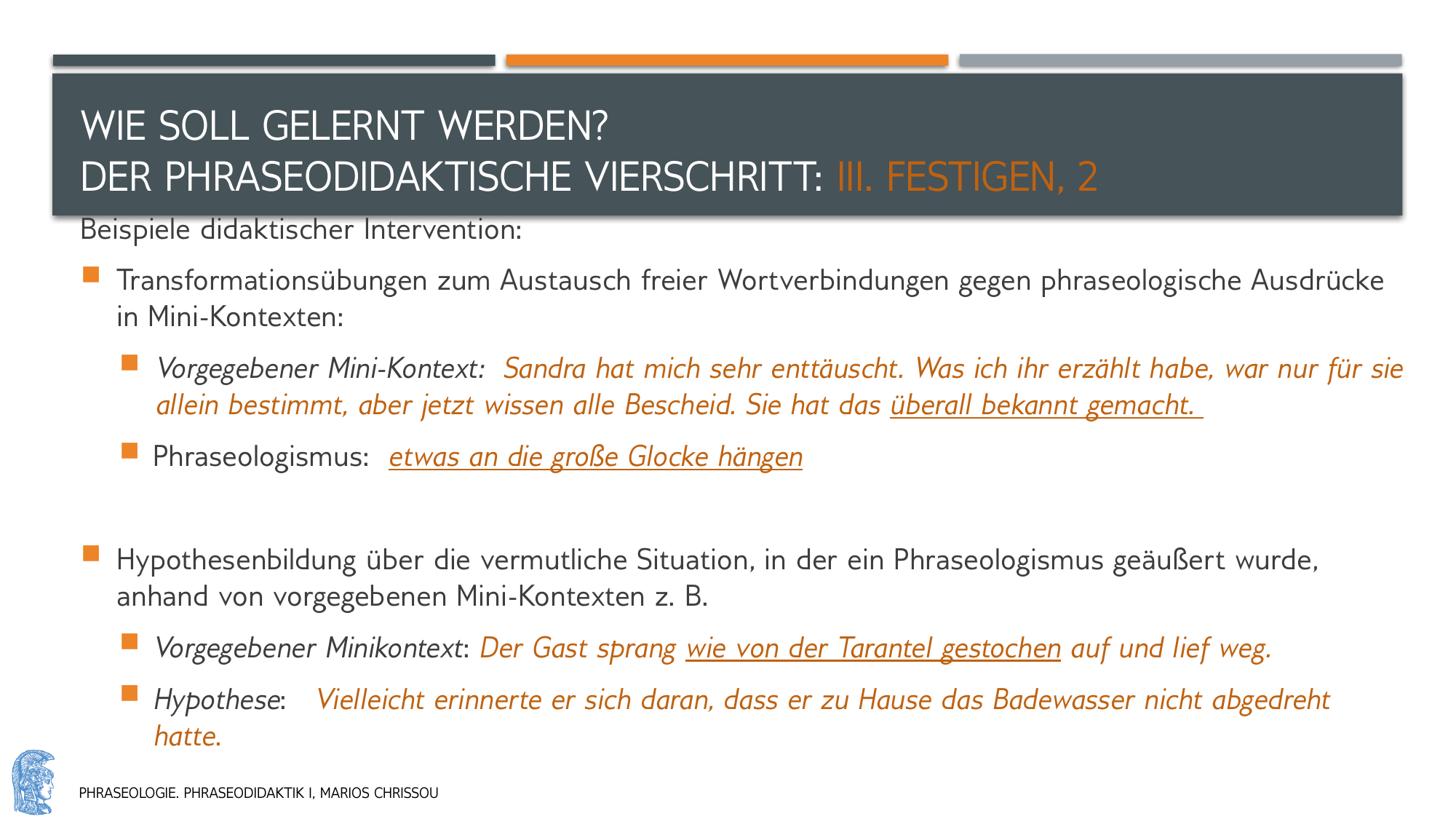

# Wie soll gelernt werden? der phraseodidaktische vierschritt: III. festigen, 2
Beispiele didaktischer Intervention:
Transformationsübungen zum Austausch freier Wortverbindungen gegen phraseologische Ausdrücke in Mini-Kontexten:
Vorgegebener Mini-Kontext:  Sandra hat mich sehr enttäuscht. Was ich ihr erzählt habe, war nur für sie allein bestimmt, aber jetzt wissen alle Bescheid. Sie hat das überall bekannt gemacht.
Phraseologismus:  etwas an die große Glocke hängen

Hypothesenbildung über die vermutliche Situation, in der ein Phraseologismus geäußert wurde, anhand von vorgegebenen Mini-Kontexten z. B.
Vorgegebener Minikontext: Der Gast sprang wie von der Tarantel gestochen auf und lief weg.
Hypothese:   Vielleicht erinnerte er sich daran, dass er zu Hause das Badewasser nicht abgedreht hatte.